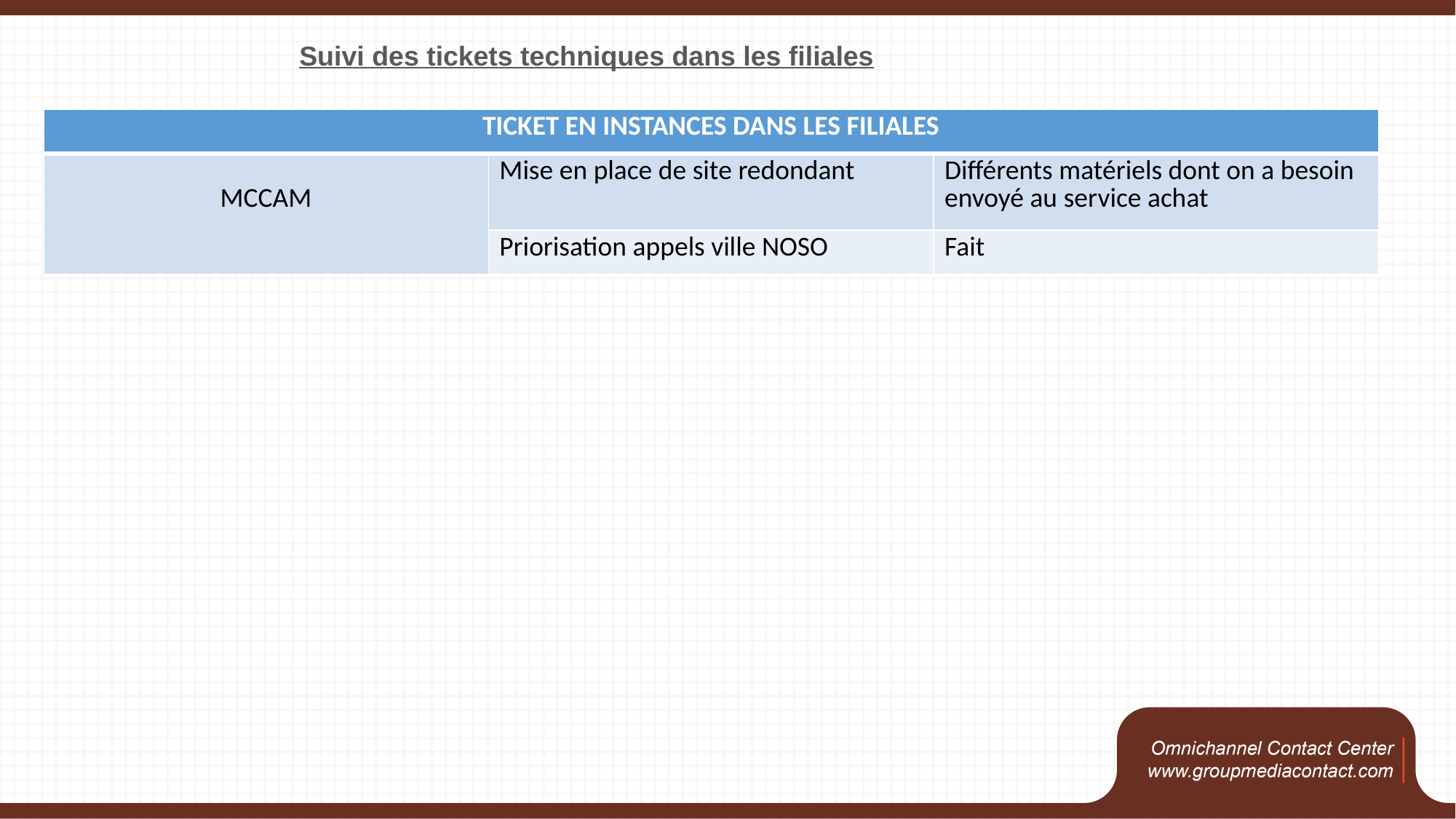

Suivi des tickets techniques dans les filiales
| TICKET EN INSTANCES DANS LES FILIALES |  |  |
| --- | --- | --- |
| MCCAM | Mise en place de site redondant | Différents matériels dont on a besoin envoyé au service achat |
|  | Priorisation appels ville NOSO | Fait |